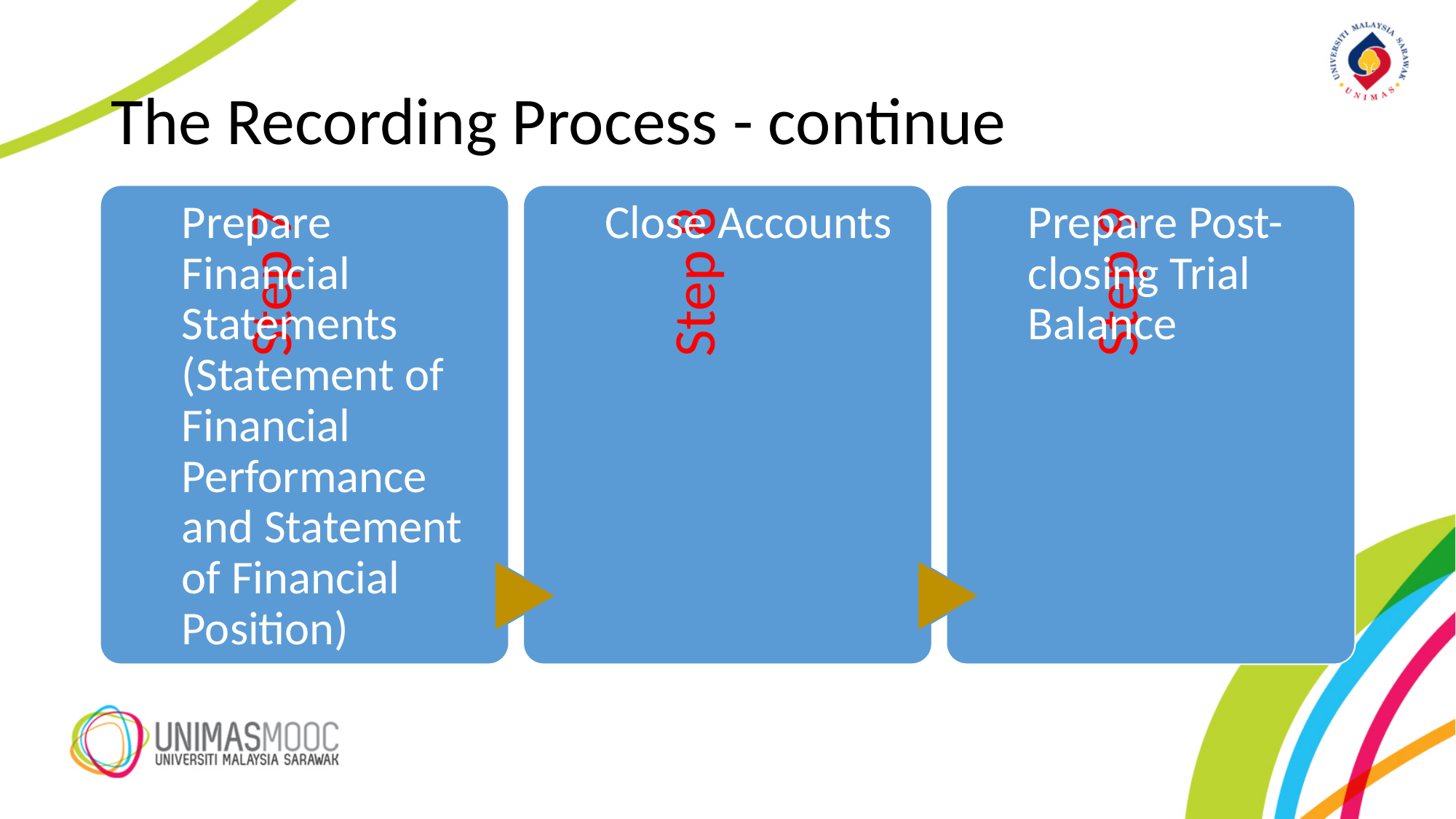

# The Recording Process - continue
Step 7
Prepare Financial Statements (Statement of Financial Performance and Statement of Financial Position)
Step 8
Close Accounts
Step 9
Prepare Post-closing Trial Balance